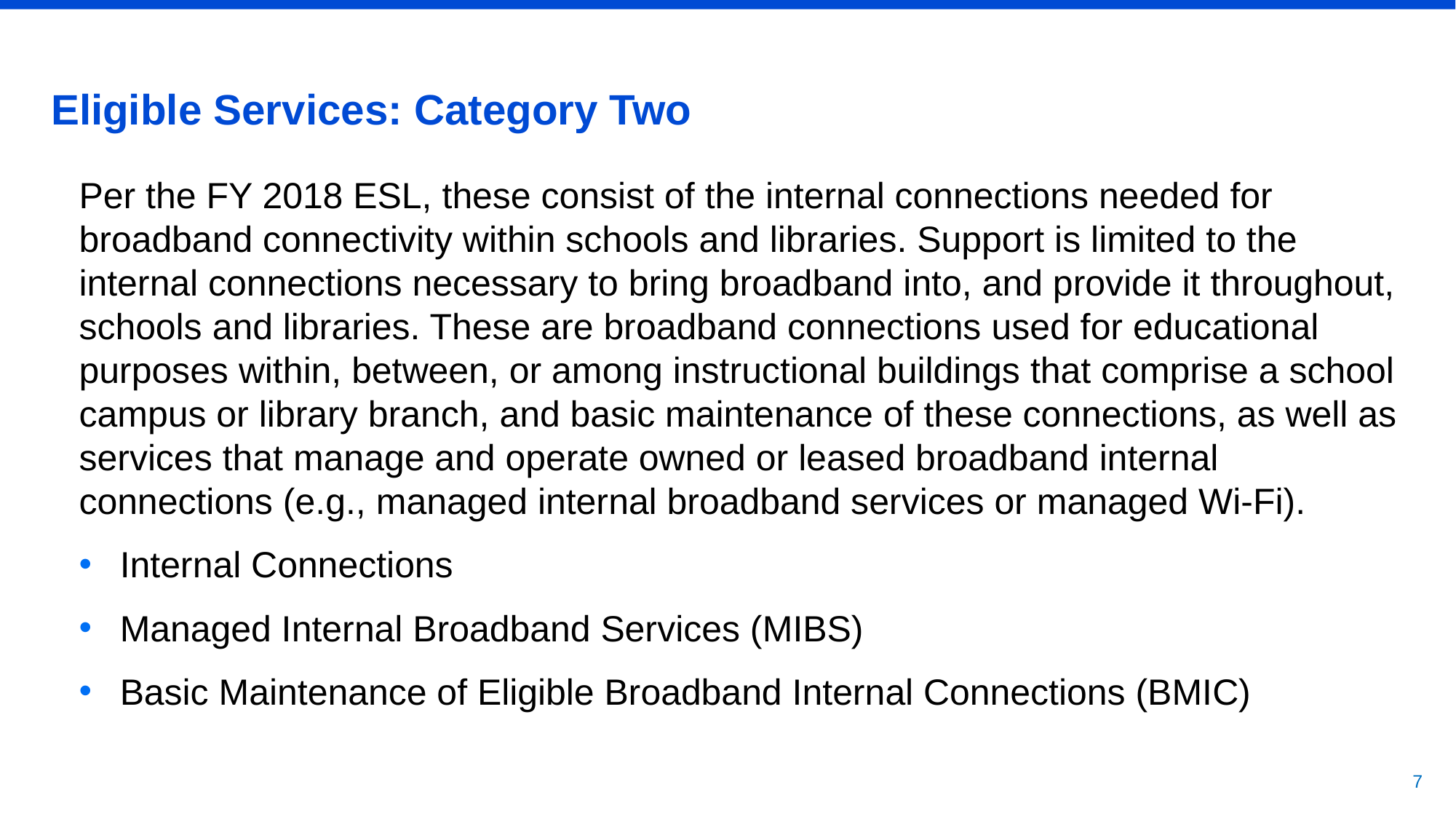

# Eligible Services: Category Two
Per the FY 2018 ESL, these consist of the internal connections needed for broadband connectivity within schools and libraries. Support is limited to the internal connections necessary to bring broadband into, and provide it throughout, schools and libraries. These are broadband connections used for educational purposes within, between, or among instructional buildings that comprise a school campus or library branch, and basic maintenance of these connections, as well as services that manage and operate owned or leased broadband internal connections (e.g., managed internal broadband services or managed Wi-Fi).
Internal Connections
Managed Internal Broadband Services (MIBS)
Basic Maintenance of Eligible Broadband Internal Connections (BMIC)

© 2018 Universal Service Administrative Co.

7